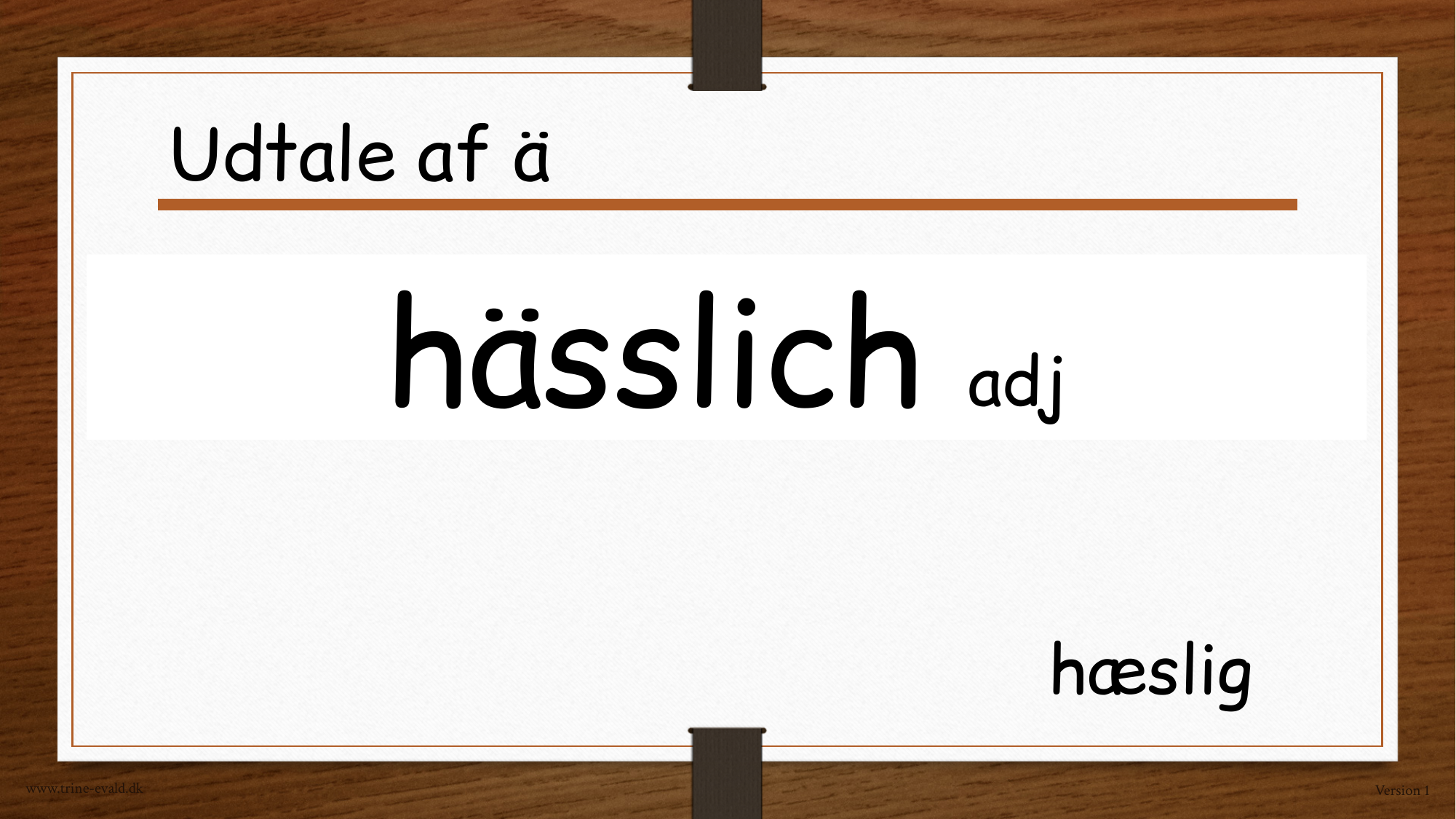

Udtale af ä
hässlich adj
hæslig
www.trine-evald.dk
Version 1